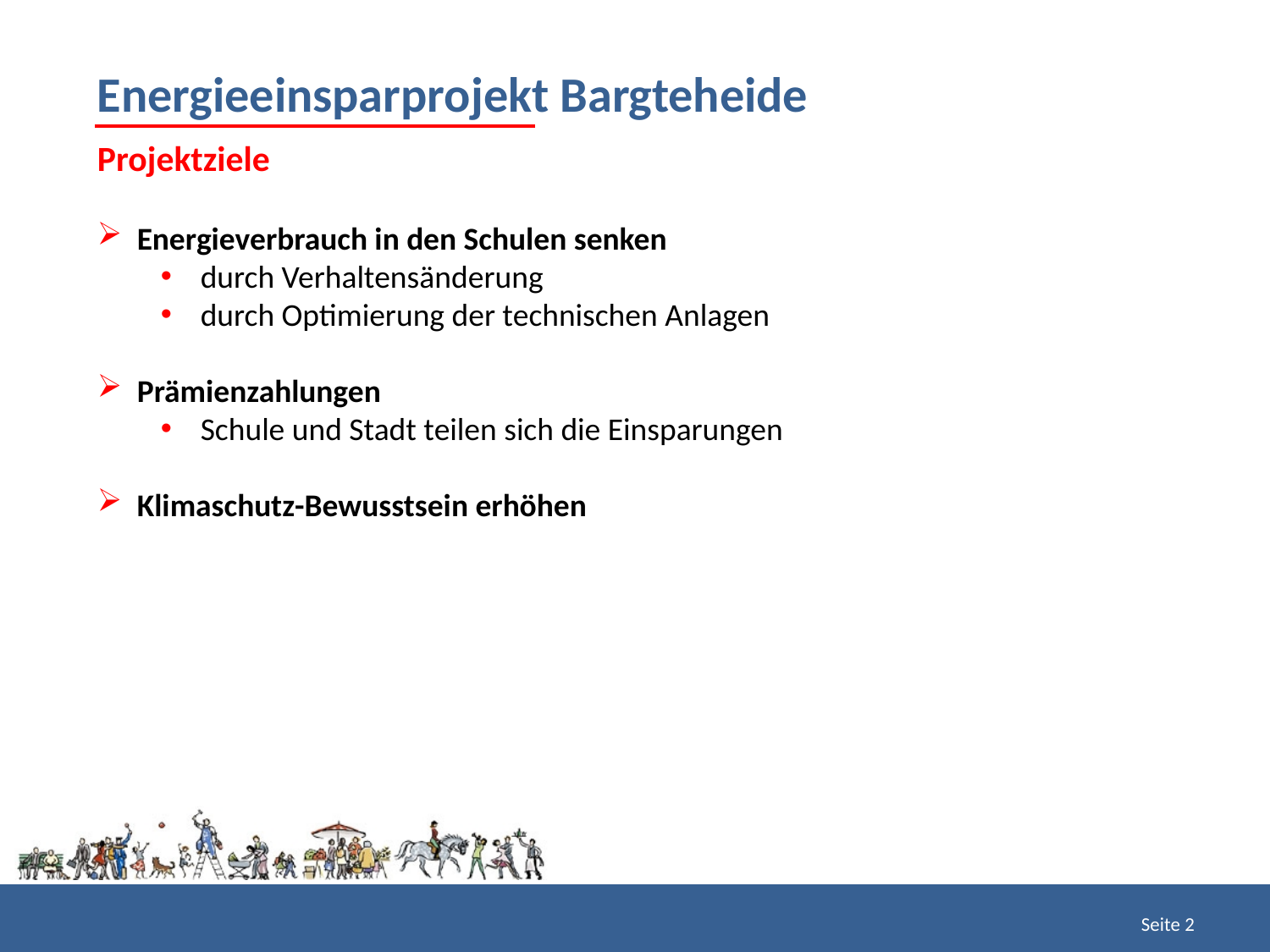

Energieeinsparprojekt Bargteheide
Projektziele

Energieverbrauch in den Schulen senken
durch Verhaltensänderung
durch Optimierung der technischen Anlagen

Prämienzahlungen
Schule und Stadt teilen sich die Einsparungen

Klimaschutz-Bewusstsein erhöhen